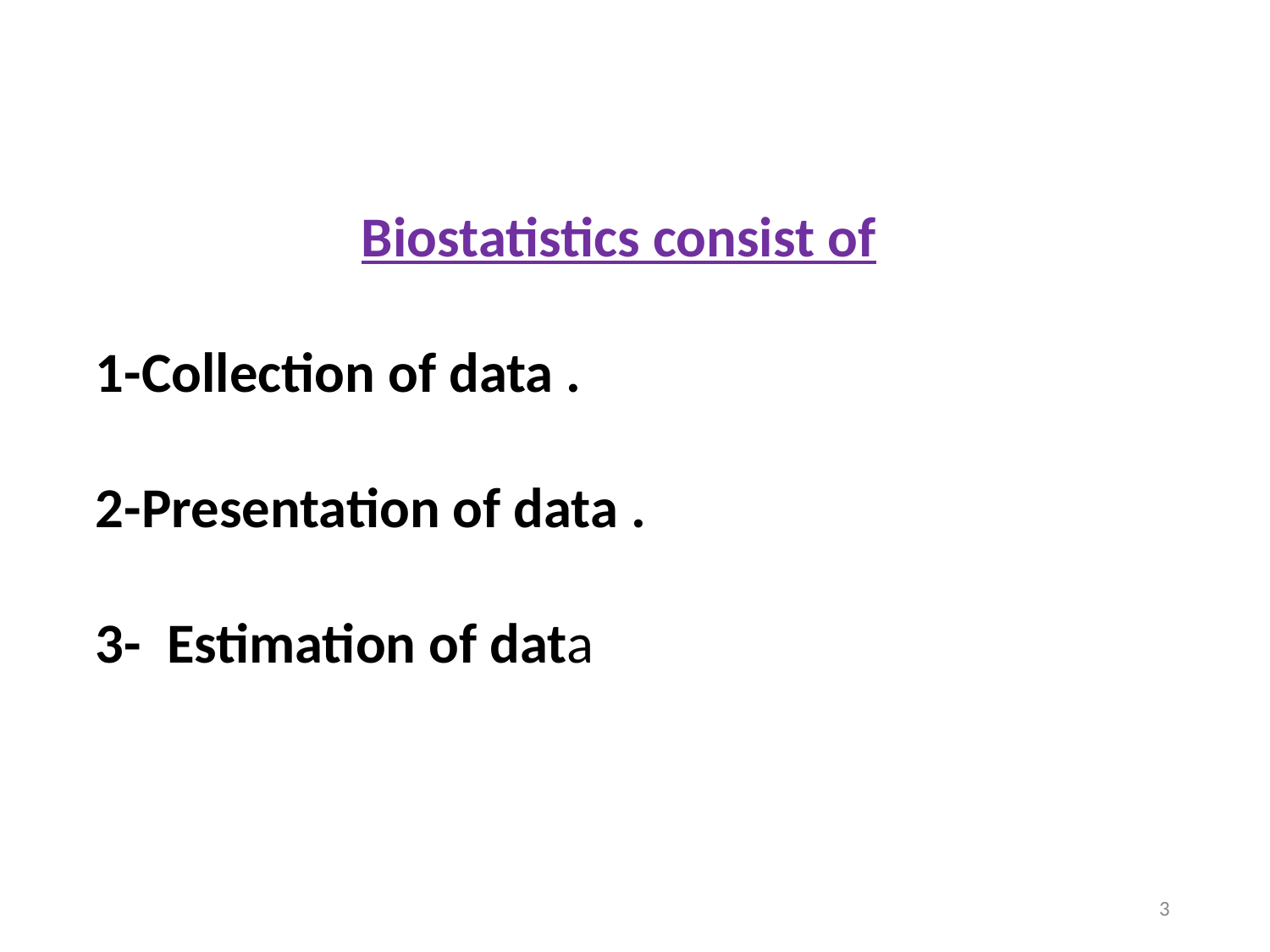

Biostatistics consist of

1-Collection of data .

2-Presentation of data .

3-  Estimation of data
3